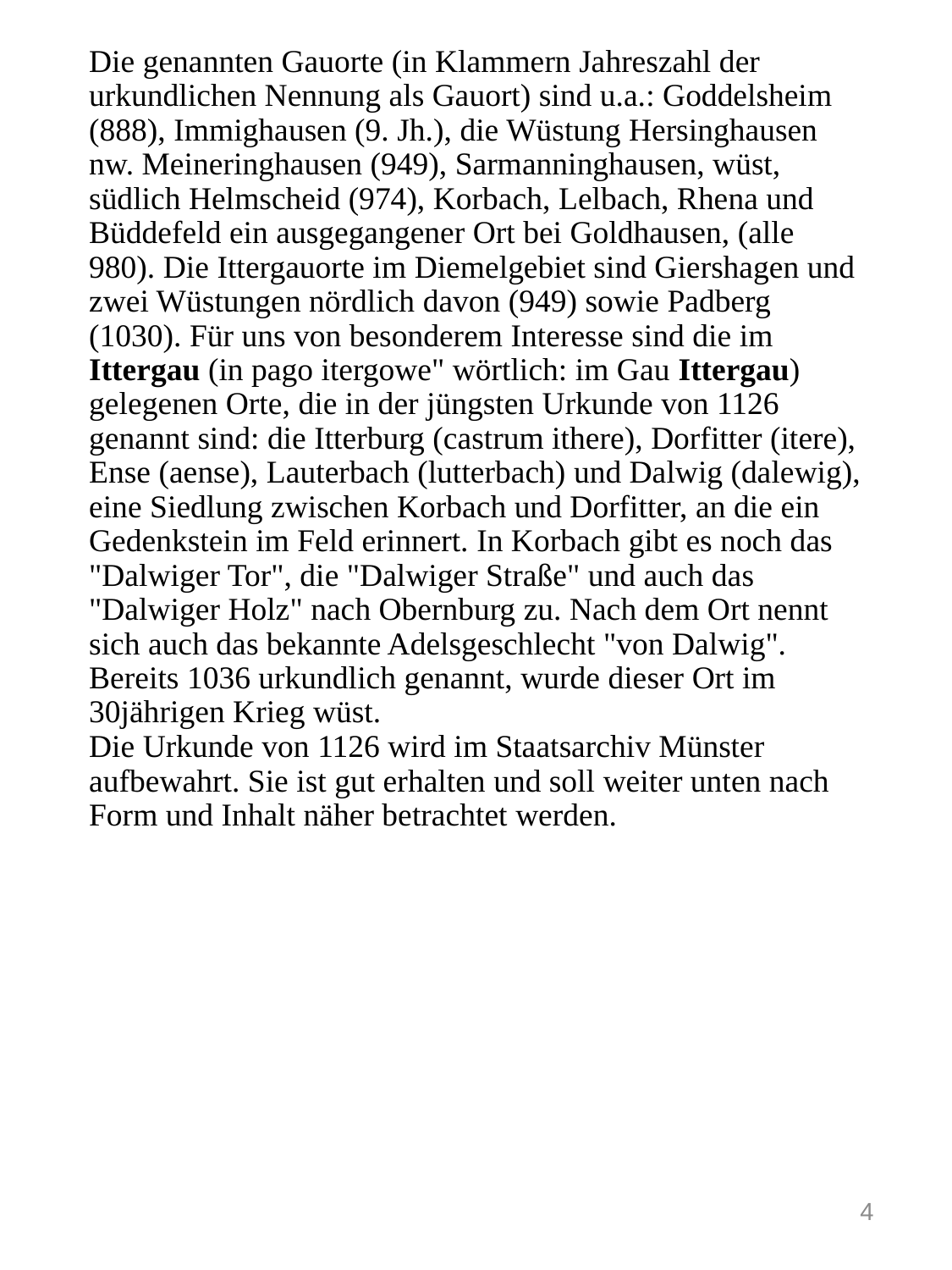

# Die genannten Gauorte (in Klammern Jahreszahl der urkundlichen Nennung als Gauort) sind u.a.: Goddelsheim (888), Immighausen (9. Jh.), die Wüstung Hersinghausen nw. Meineringhausen (949), Sarmanninghausen, wüst, südlich Helmscheid (974), Korbach, Lelbach, Rhena und Büddefeld ein ausgegangener Ort bei Goldhausen, (alle 980). Die Ittergauorte im Diemelgebiet sind Giershagen und zwei Wüstungen nördlich davon (949) sowie Padberg (1030). Für uns von besonderem Interesse sind die im Ittergau (in pago itergowe" wörtlich: im Gau Ittergau) gelegenen Orte, die in der jüngsten Urkunde von 1126 genannt sind: die Itterburg (castrum ithere), Dorfitter (itere), Ense (aense), Lauterbach (lutterbach) und Dalwig (dalewig), eine Siedlung zwischen Korbach und Dorfitter, an die ein Gedenkstein im Feld erinnert. In Korbach gibt es noch das "Dalwiger Tor", die "Dalwiger Straße" und auch das "Dalwiger Holz" nach Obernburg zu. Nach dem Ort nennt sich auch das bekannte Adelsgeschlecht "von Dalwig". Bereits 1036 urkundlich genannt, wurde dieser Ort im 30jährigen Krieg wüst. Die Urkunde von 1126 wird im Staatsarchiv Münster aufbewahrt. Sie ist gut erhalten und soll weiter unten nach Form und Inhalt näher betrachtet werden.
4